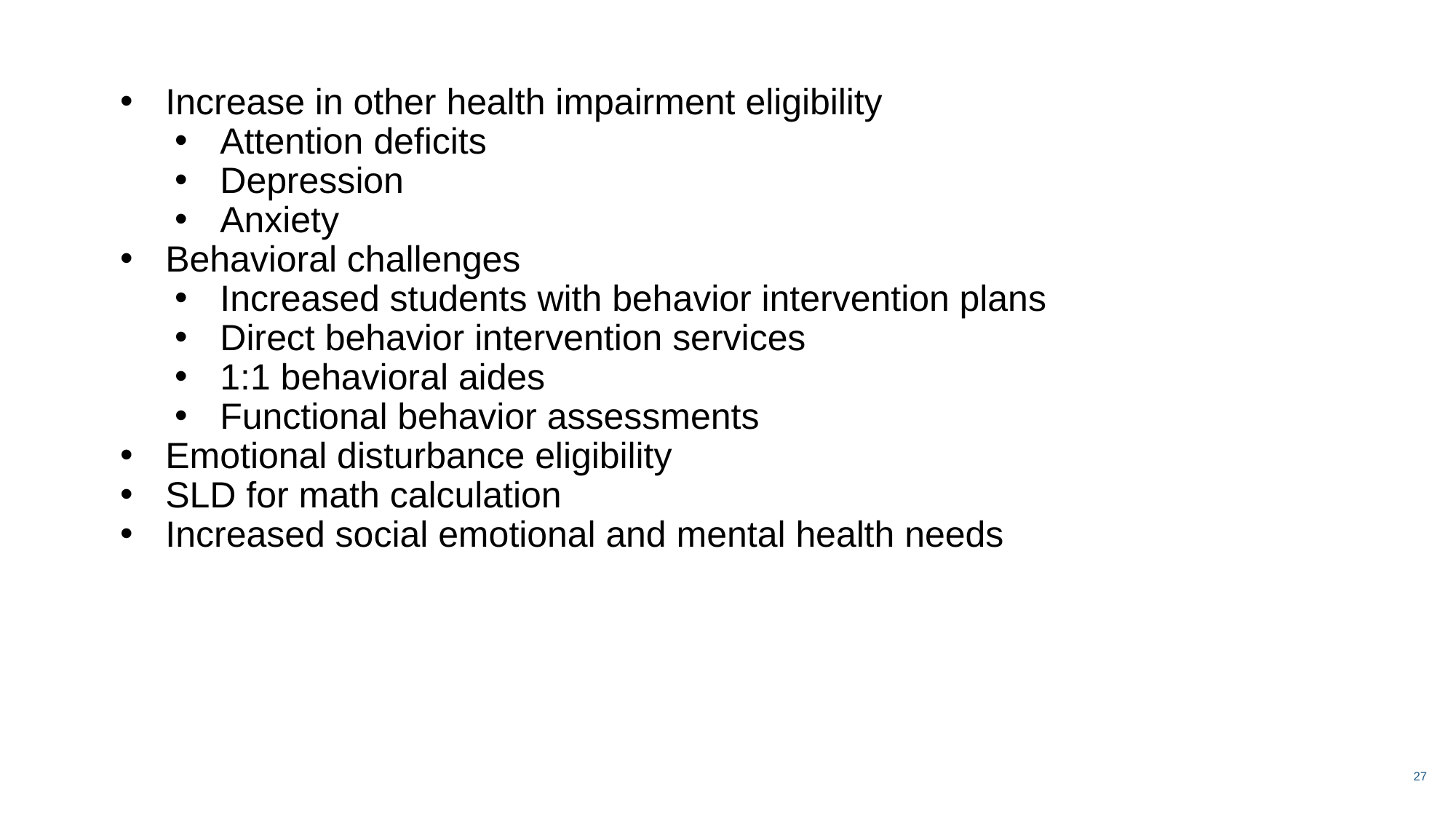

# Increase in other health impairment eligibility
Attention deficits
Depression
Anxiety
Behavioral challenges
Increased students with behavior intervention plans
Direct behavior intervention services
1:1 behavioral aides
Functional behavior assessments
Emotional disturbance eligibility
SLD for math calculation
Increased social emotional and mental health needs
27